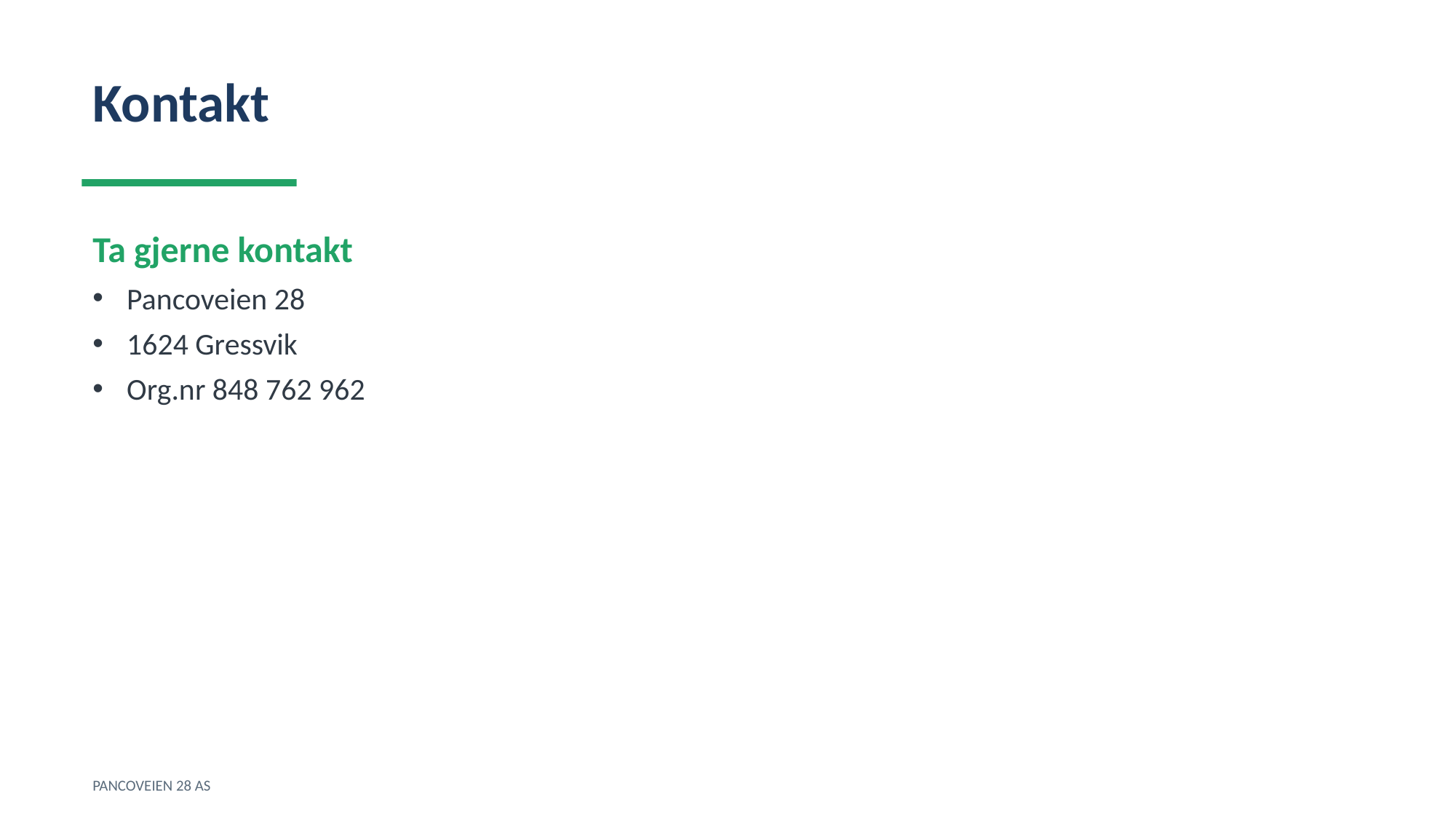

Kontakt

Ta gjerne kontakt
Pancoveien 28
1624 Gressvik
Org.nr 848 762 962
PANCOVEIEN 28 AS